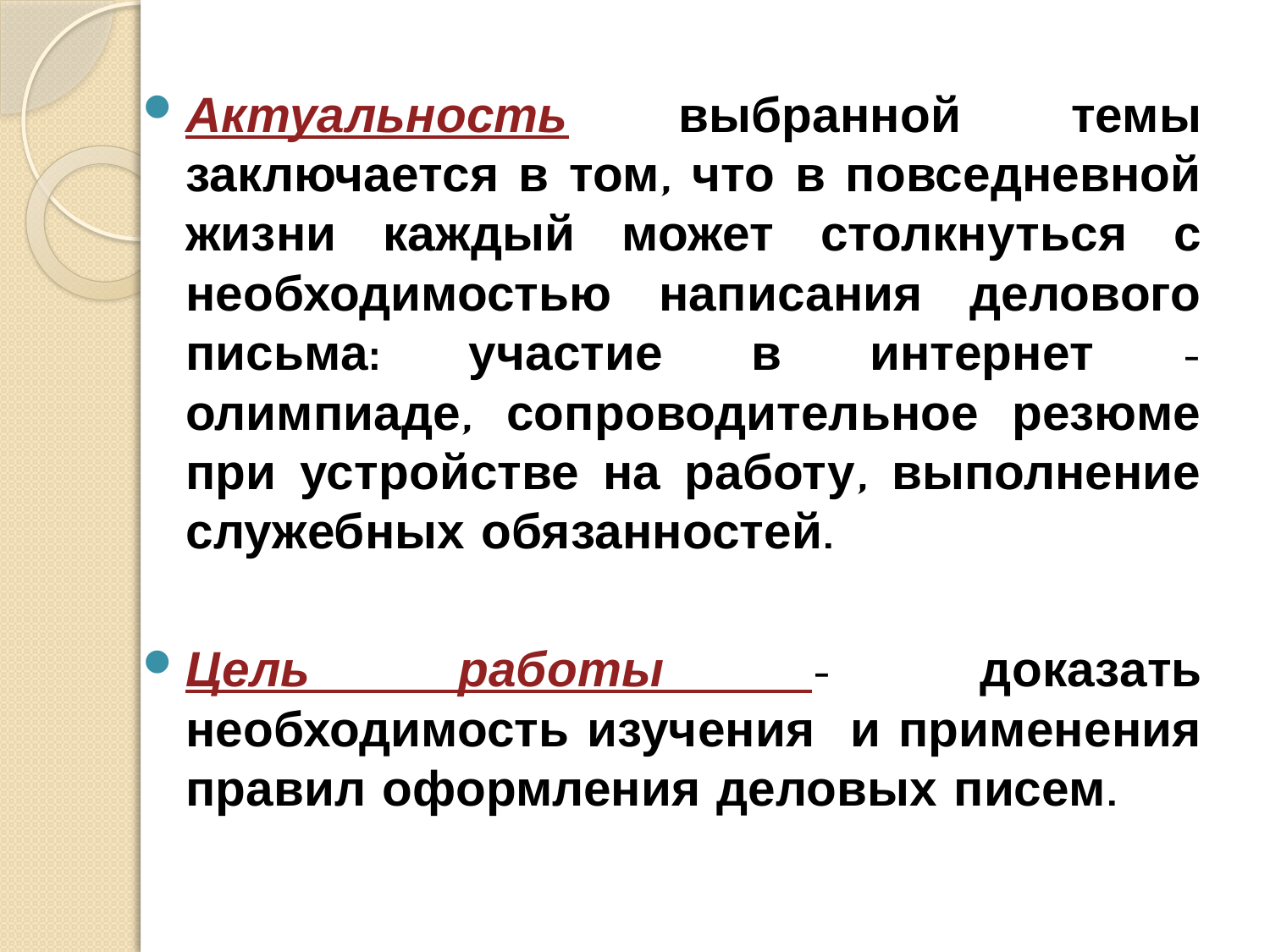

Актуальность выбранной темы заключается в том, что в повседневной жизни каждый может столкнуться с необходимостью написания делового письма: участие в интернет - олимпиаде, сопроводительное резюме при устройстве на работу, выполнение служебных обязанностей.

Цель работы - доказать необходимость изучения  и применения правил оформления деловых писем.